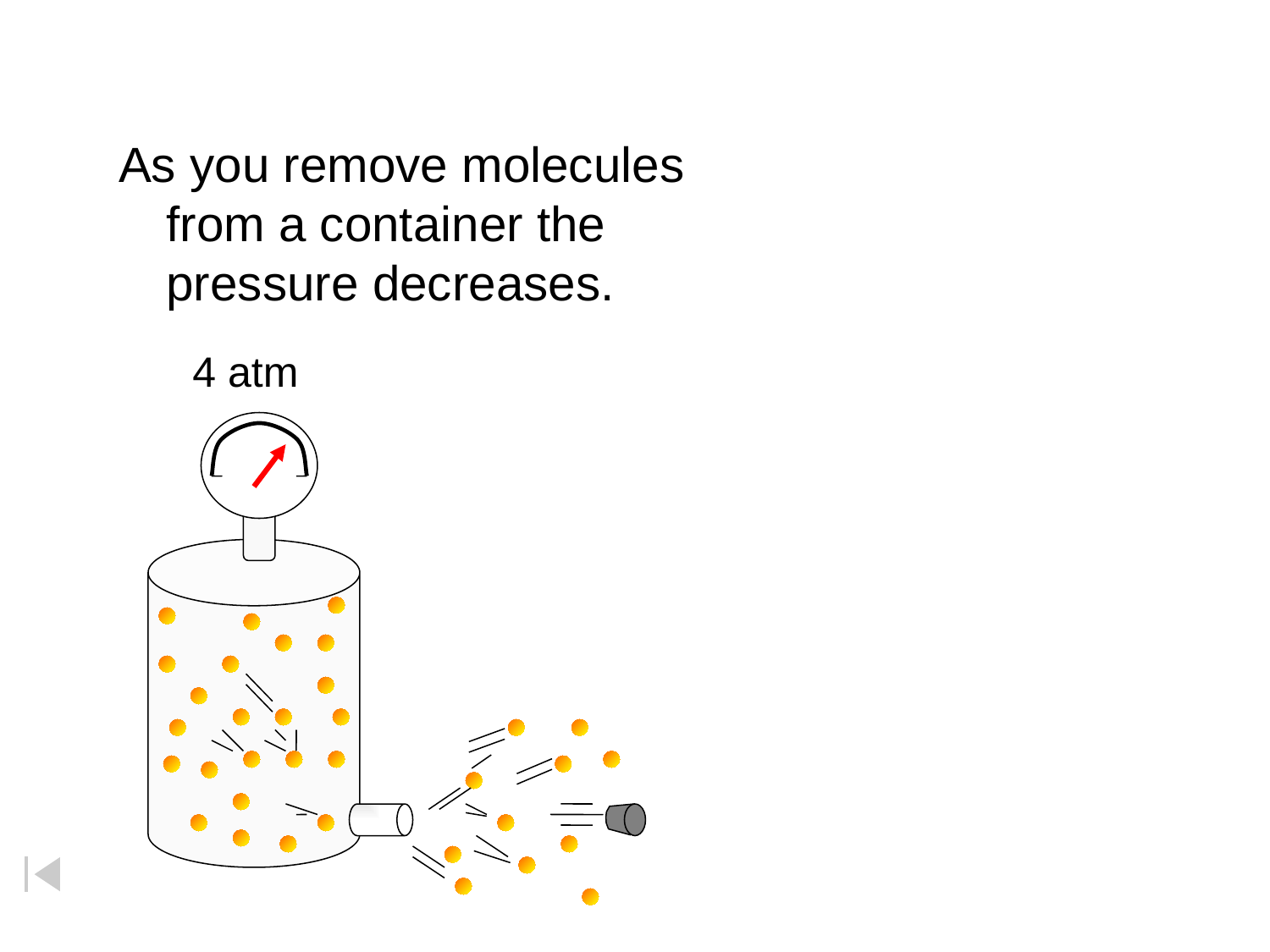

As you remove molecules from a container the pressure decreases.
4 atm